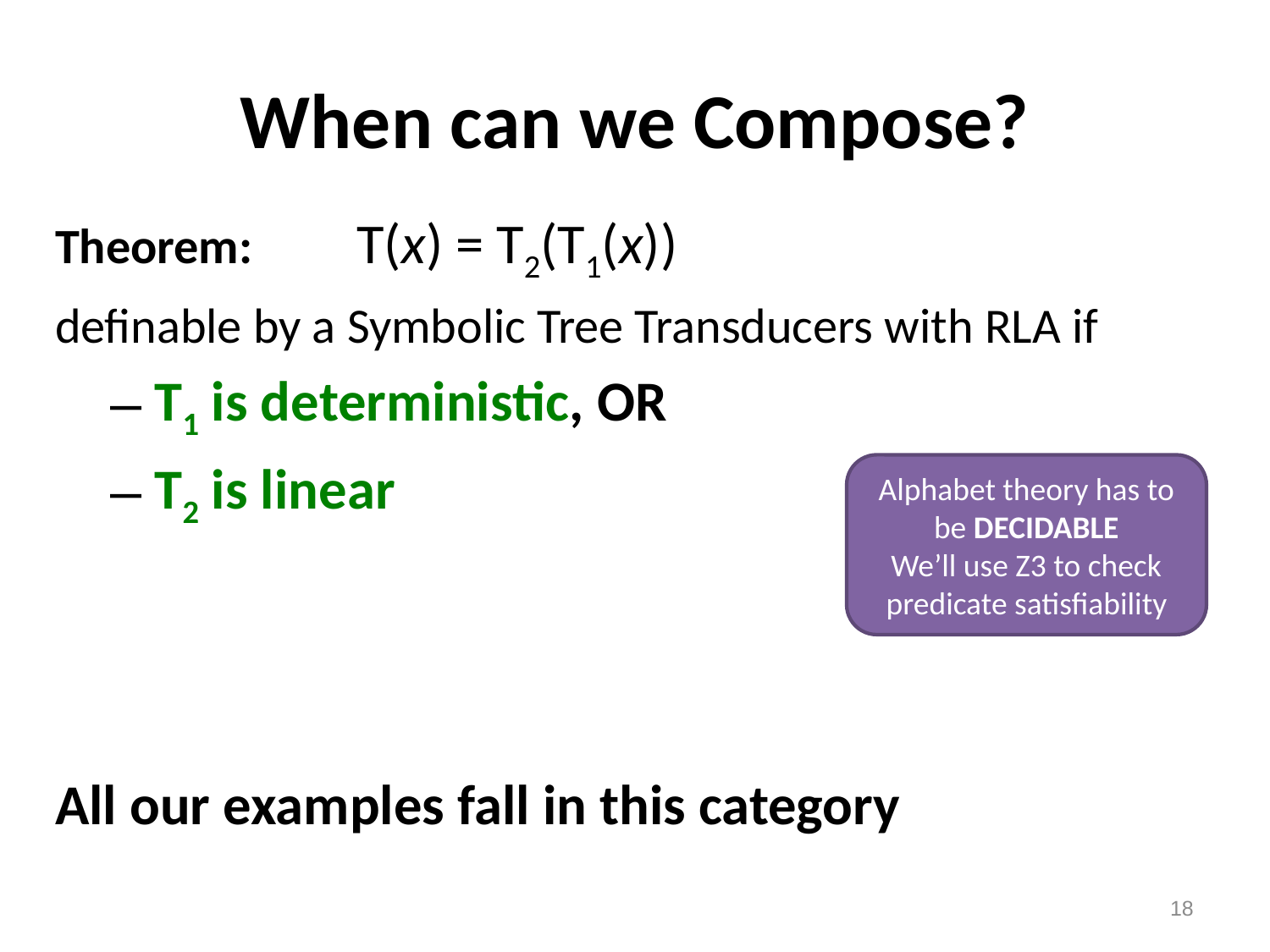

# When can we Compose?
Theorem:  	T(x) = T2(T1(x))
definable by a Symbolic Tree Transducers with RLA if
 T1 is deterministic, OR
 T2 is linear

All our examples fall in this category
Alphabet theory has to be DECIDABLE
We’ll use Z3 to check predicate satisfiability
18